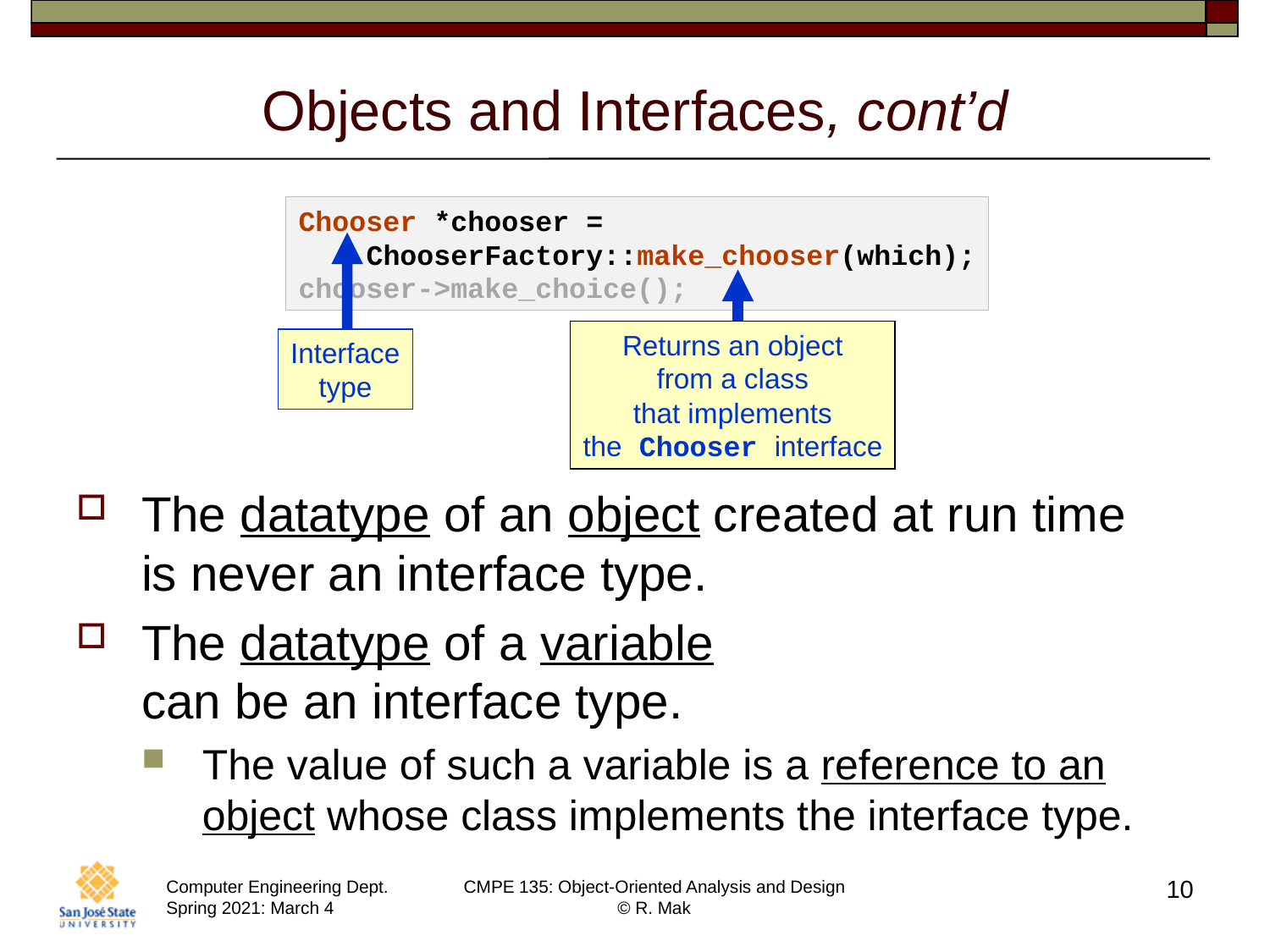

# Objects and Interfaces, cont’d
Chooser *chooser =
    ChooserFactory::make_chooser(which);
chooser->make_choice();

Interface
type

Returns an object
from a class
that implements
the Chooser interface
The datatype of an object created at run time
is never an interface type.
The datatype of a variable
can be an interface type.
The value of such a variable is a reference to an object whose class implements the interface type.
10